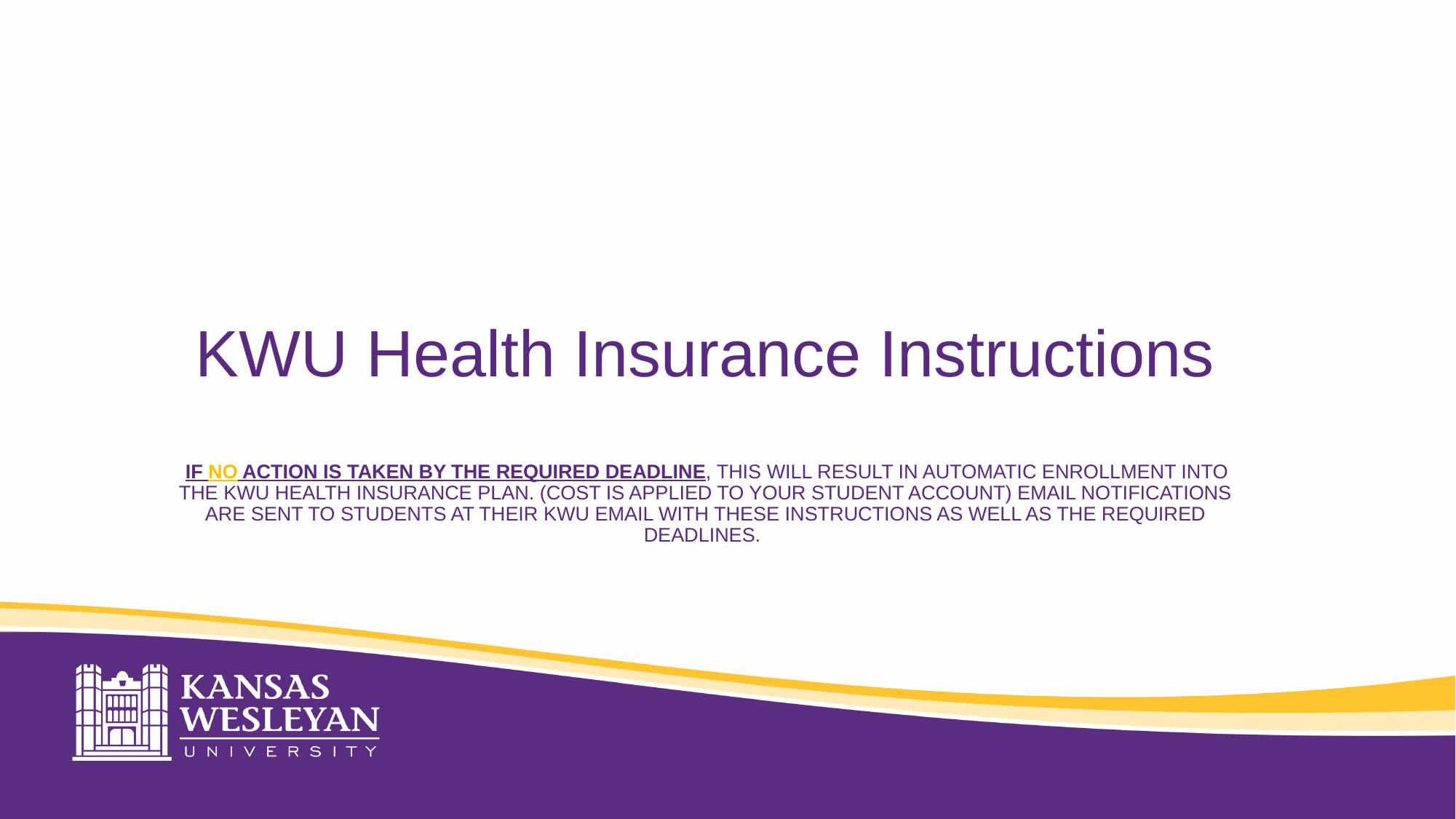

# KWU Health Insurance Instructions IF NO ACTION IS TAKEN BY THE REQUIRED DEADLINE, THIS WILL RESULT IN AUTOMATIC ENROLLMENT INTO THE KWU HEALTH INSURANCE PLAN. (COST IS APPLIED TO YOUR STUDENT ACCOUNT) EMAIL NOTIFICATIONS ARE SENT TO STUDENTS AT THEIR KWU EMAIL WITH THESE INSTRUCTIONS AS WELL AS THE REQUIRED DEADLINES.